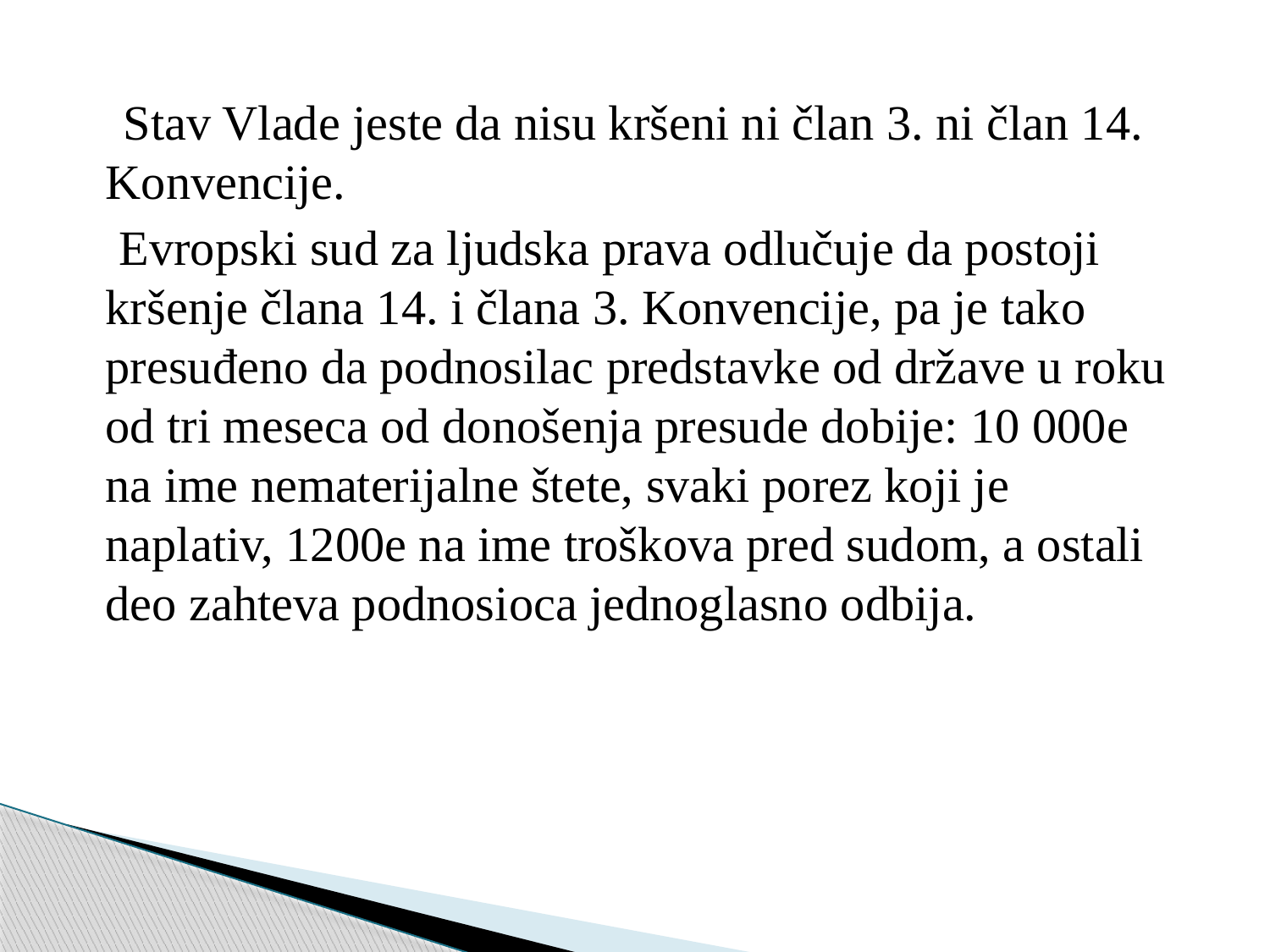

Stav Vlade jeste da nisu kršeni ni član 3. ni član 14.  Konvencije.
    Evropski sud za ljudska prava odlučuje da postoji kršenje člana 14. i člana 3. Konvencije, pa je tako presuđeno da podnosilac predstavke od države u roku od tri meseca od donošenja presude dobije: 10 000e na ime nematerijalne štete, svaki porez koji je naplativ, 1200e na ime troškova pred sudom, a ostali deo zahteva podnosioca jednoglasno odbija.